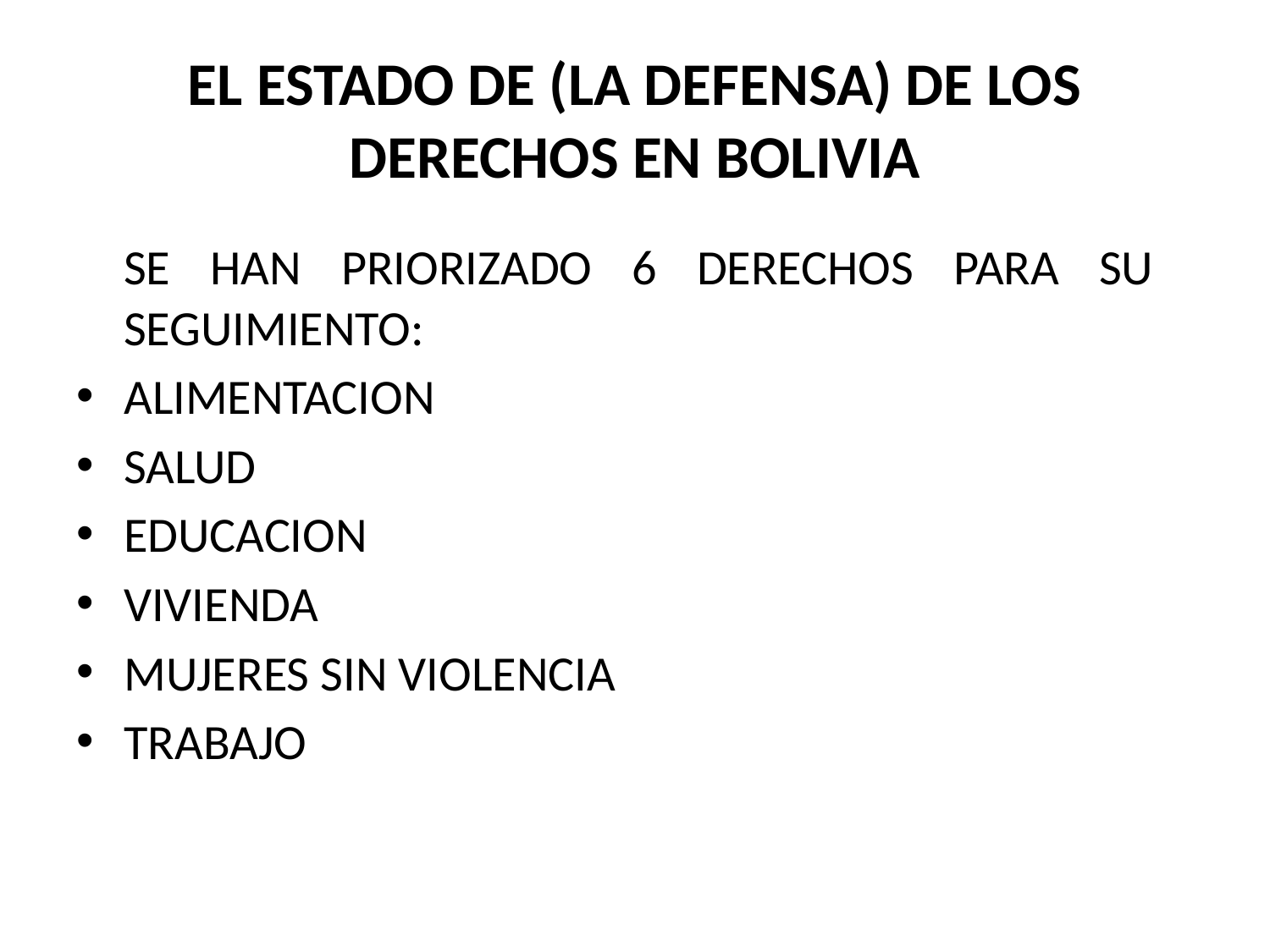

# EL ESTADO DE (LA DEFENSA) DE LOS DERECHOS EN BOLIVIA
	SE HAN PRIORIZADO 6 DERECHOS PARA SU  SEGUIMIENTO:
ALIMENTACION
SALUD
EDUCACION
VIVIENDA
MUJERES SIN VIOLENCIA
TRABAJO